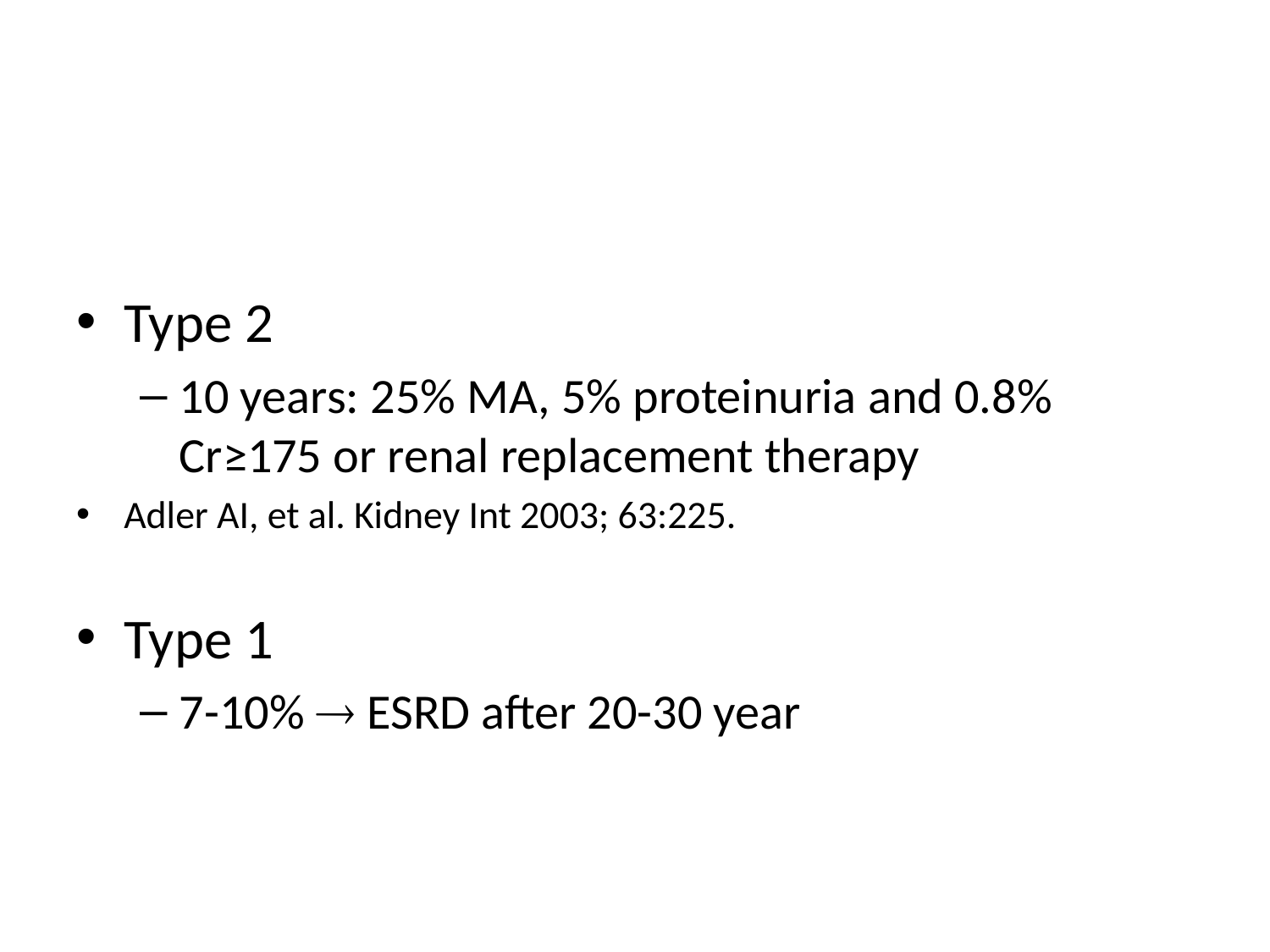

#

Type 2
10 years: 25% MA, 5% proteinuria and 0.8% Cr≥175 or renal replacement therapy
Adler AI, et al. Kidney Int 2003; 63:225.

Type 1
7-10% → ESRD after 20-30 year